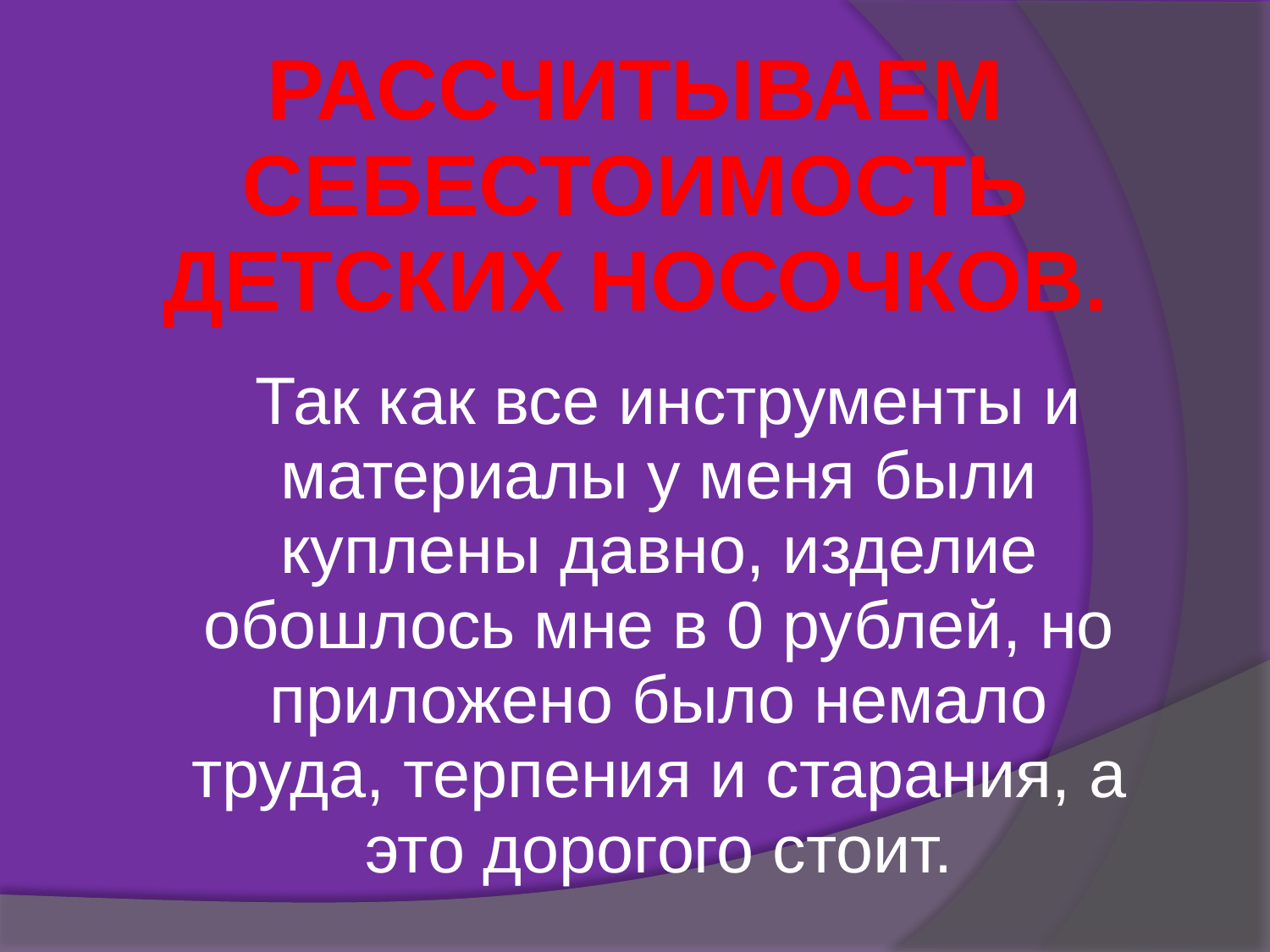

# Рассчитываем себестоимость детских носочков.
 Так как все инструменты и материалы у меня были куплены давно, изделие обошлось мне в 0 рублей, но приложено было немало труда, терпения и старания, а это дорогого стоит.